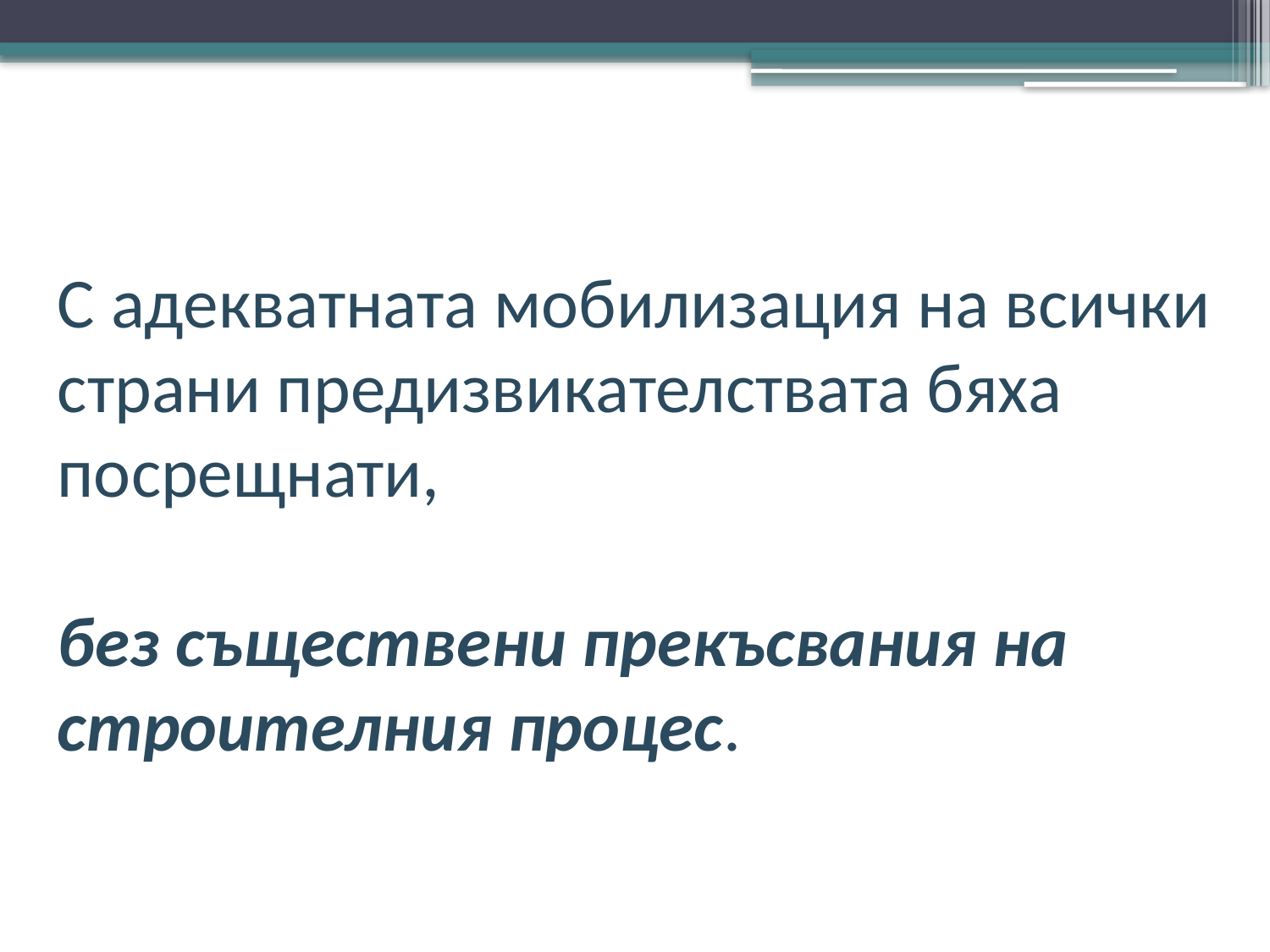

С адекватната мобилизация на всички страни предизвикателствата бяха посрещнати,
без съществени прекъсвания на строителния процес.